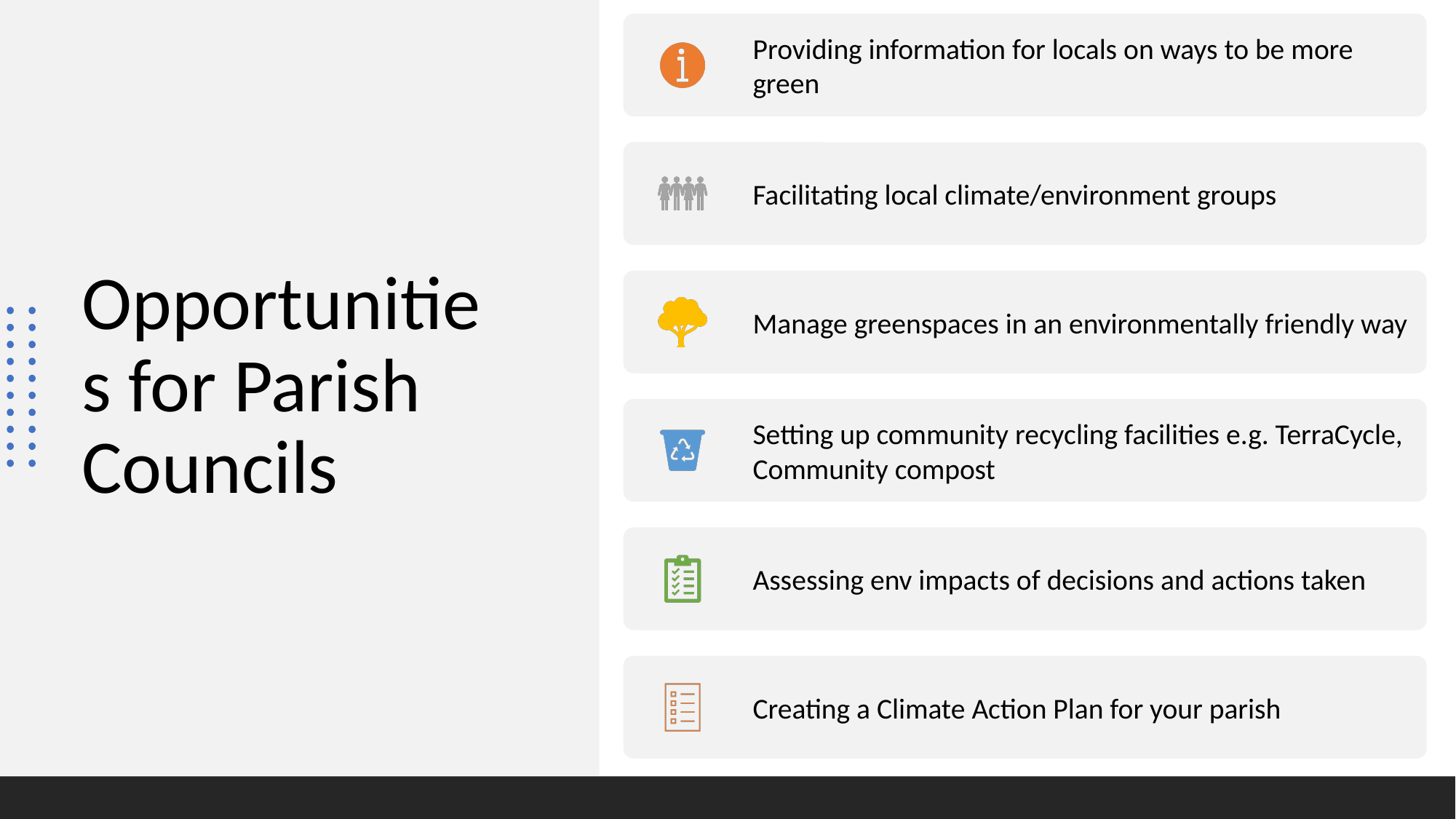

Providing information for locals on ways to be more green
Facilitating local climate/environment groups
Manage greenspaces in an environmentally friendly way
Setting up community recycling facilities e.g. TerraCycle, Community compost
Assessing env impacts of decisions and actions taken
Creating a Climate Action Plan for your parish
# Opportunities for Parish Councils